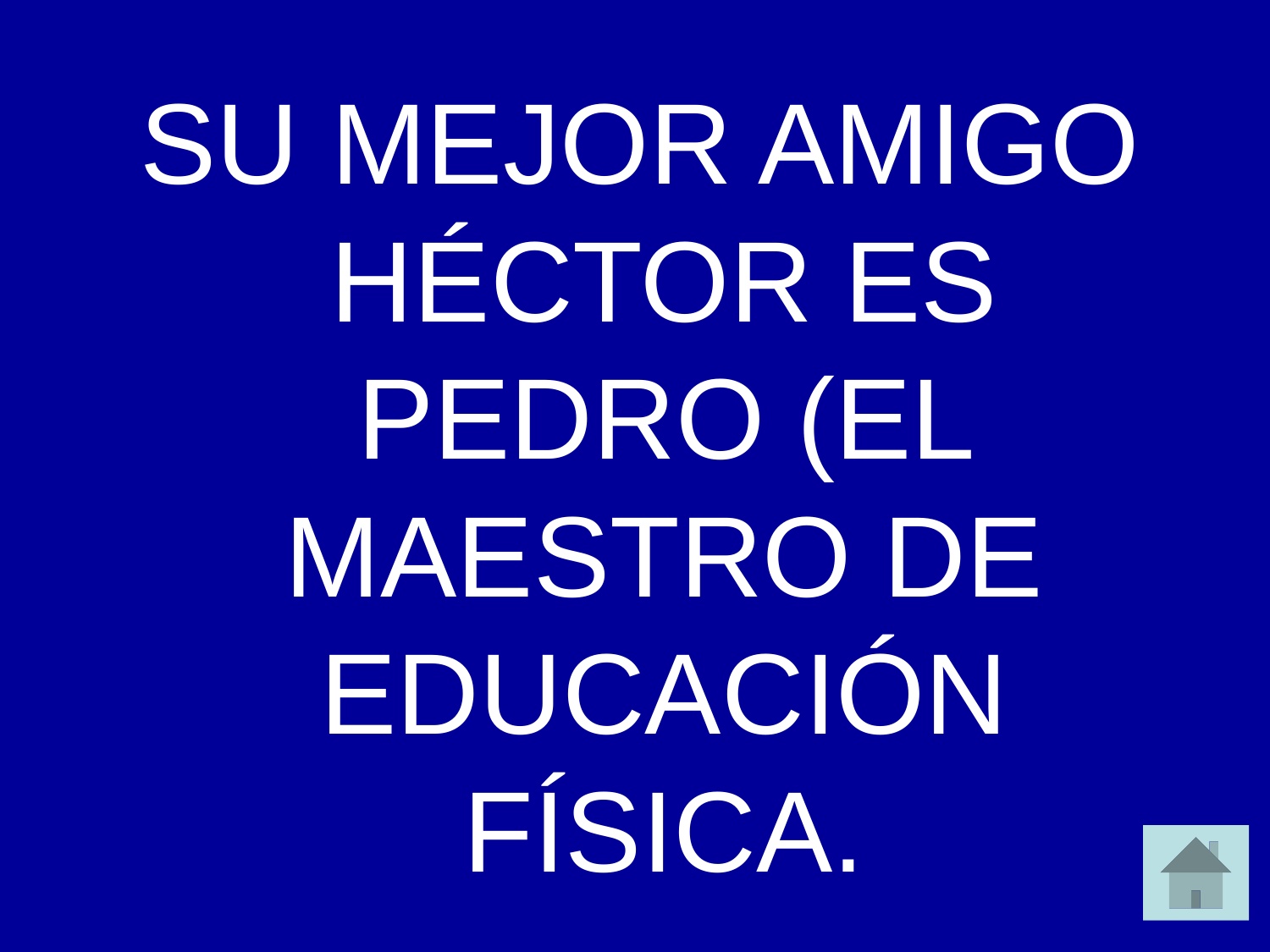

SU MEJOR AMIGO HÉCTOR ES PEDRO (EL MAESTRO DE EDUCACIÓN FÍSICA.